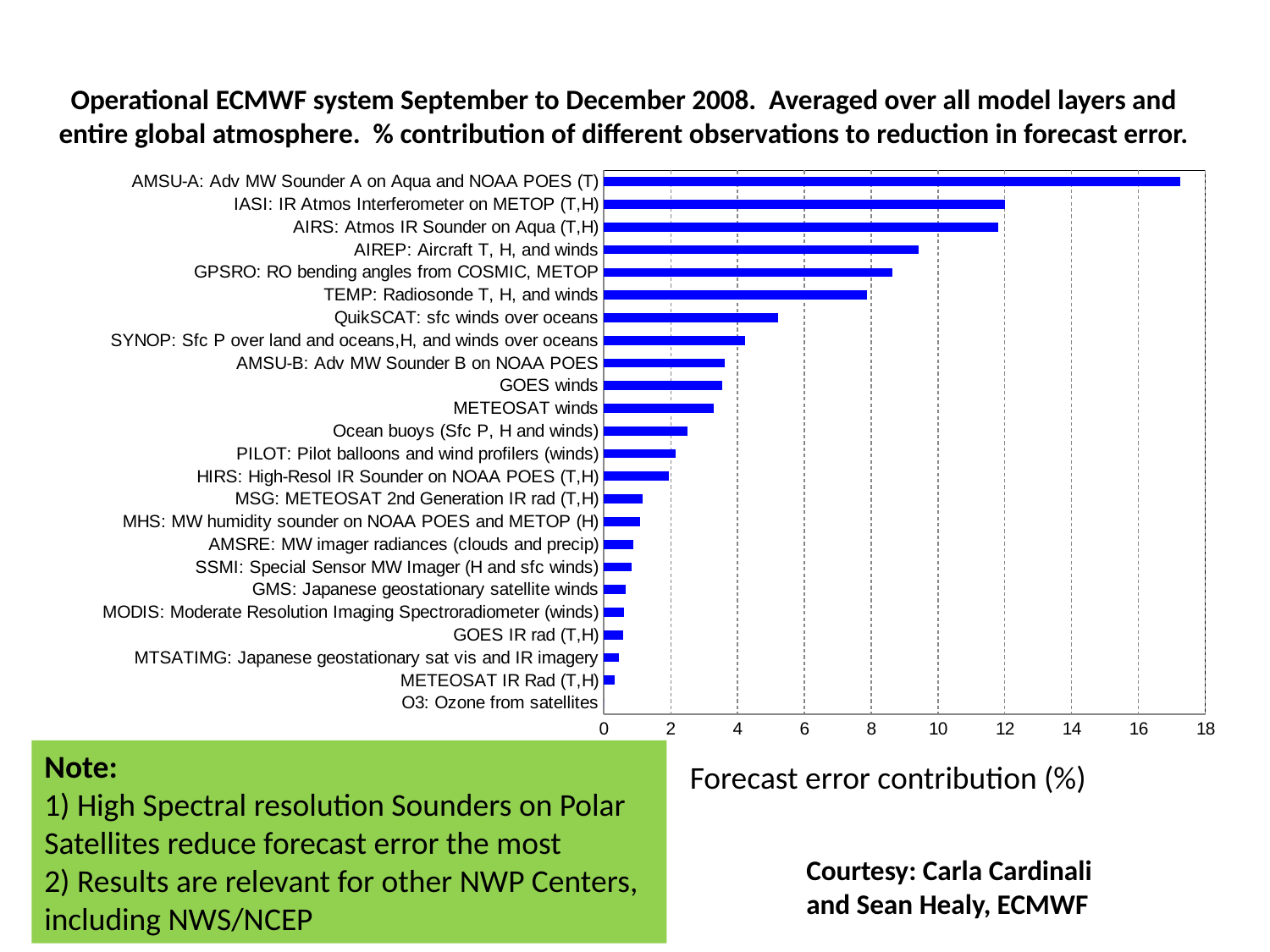

Operational ECMWF system September to December 2008.  Averaged over all model layers and entire global atmosphere.  % contribution of different observations to reduction in forecast error.

### Chart

| Category |  |
|---|---|
|  O3: Ozone from satellites | 0.0 |
|  METEOSAT IR Rad (T,H) | 0.3281923439619479 |
|  MTSATIMG: Japanese geostationary sat vis and IR imagery | 0.4446277163972325 |
|  GOES IR rad (T,H) | 0.5813450874560686 |
|  MODIS: Moderate Resolution Imaging Spectroradiometer (winds) | 0.600917670019591 |
|  GMS: Japanese geostationary satellite winds | 0.6579634628658908 |
|  SSMI: Special Sensor MW Imager (H and sfc winds) | 0.8338087079358845 |
|  AMSRE: MW imager radiances (clouds and precip) | 0.8706087654711113 |
|  MHS: MW humidity sounder on NOAA POES and METOP (H) | 1.0886793958394254 |
|  MSG: METEOSAT 2nd Generation IR rad (T,H) | 1.1647921261868321 |
|  HIRS: High-Resol IR Sounder on NOAA POES (T,H) | 1.944357883130386 |
|  PILOT: Pilot balloons and wind profilers (winds) | 2.1451712593829826 |
|  Ocean buoys (Sfc P, H and winds) | 2.495029371547995 |
|  METEOSAT winds | 3.295652585631637 |
|  GOES winds | 3.555332725372099 |
|  AMSU-B: Adv MW Sounder B on NOAA POES | 3.6124122599098 |
|  SYNOP: Sfc P over land and oceans,H, and winds over oceans | 4.230908030306538 |
|  QuikSCAT: sfc winds over oceans | 5.2128241515812865 |
|  TEMP: Radiosonde T, H, and winds | 7.8709005806694075 |
|  GPSRO: RO bending angles from COSMIC, METOP | 8.631506629045797 |
|  AIREP: Aircraft T, H, and winds | 9.417378600044998 |
|  AIRS: Atmos IR Sounder on Aqua (T,H) | 11.797347963333648 |
|  IASI: IR Atmos Interferometer on METOP (T,H) | 12.006576469393828 |
|  AMSU-A: Adv MW Sounder A on Aqua and NOAA POES (T) | 17.24118358451913 |
Note:
1) High Spectral resolution Sounders on Polar Satellites reduce forecast error the most
2) Results are relevant for other NWP Centers, including NWS/NCEP
Forecast error contribution (%)

Courtesy: Carla Cardinali
and Sean Healy, ECMWF